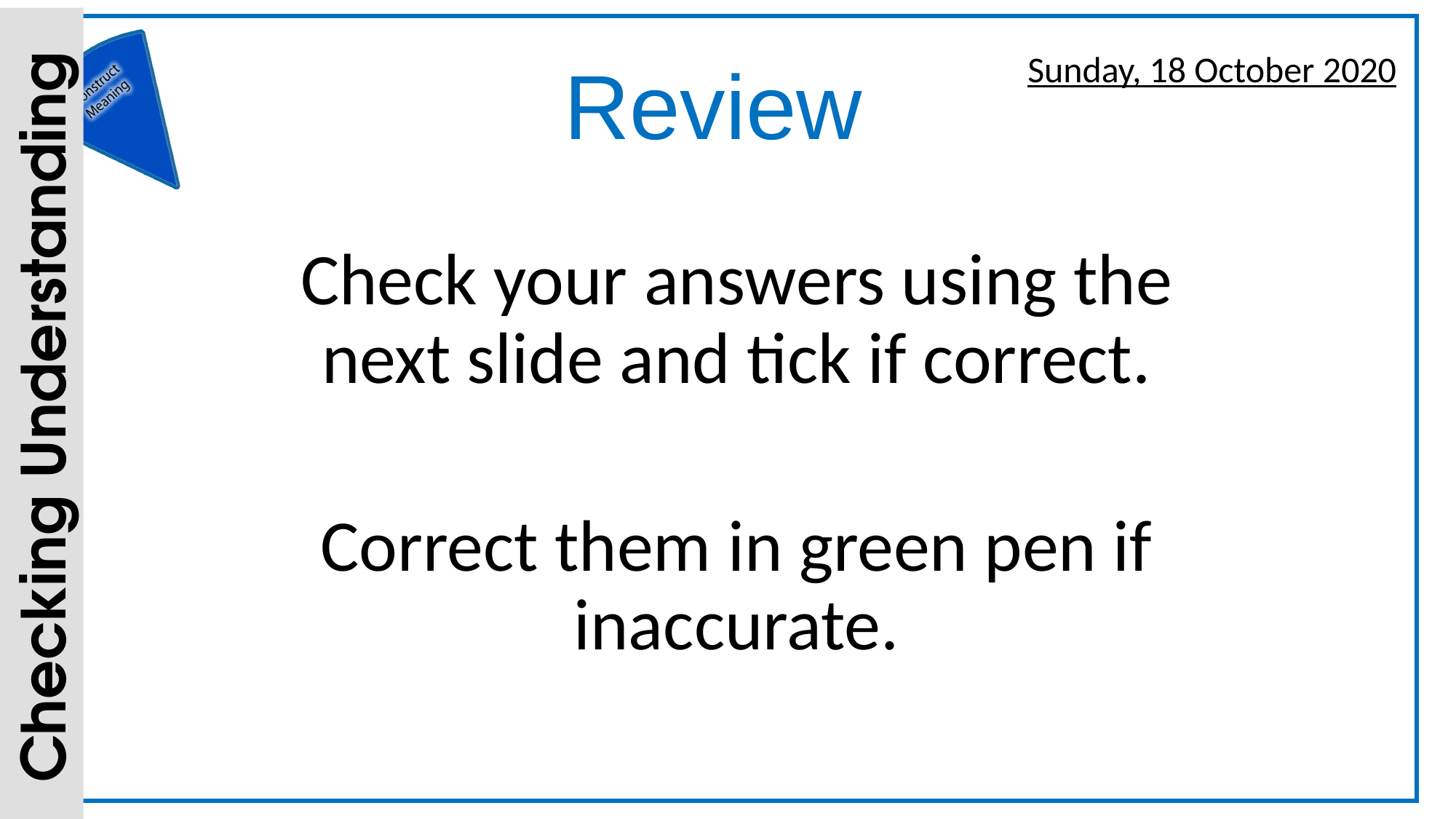

Sunday, 18 October 2020
# Review
Check your answers using the next slide and tick if correct.

Correct them in green pen if inaccurate.

Checking Understanding